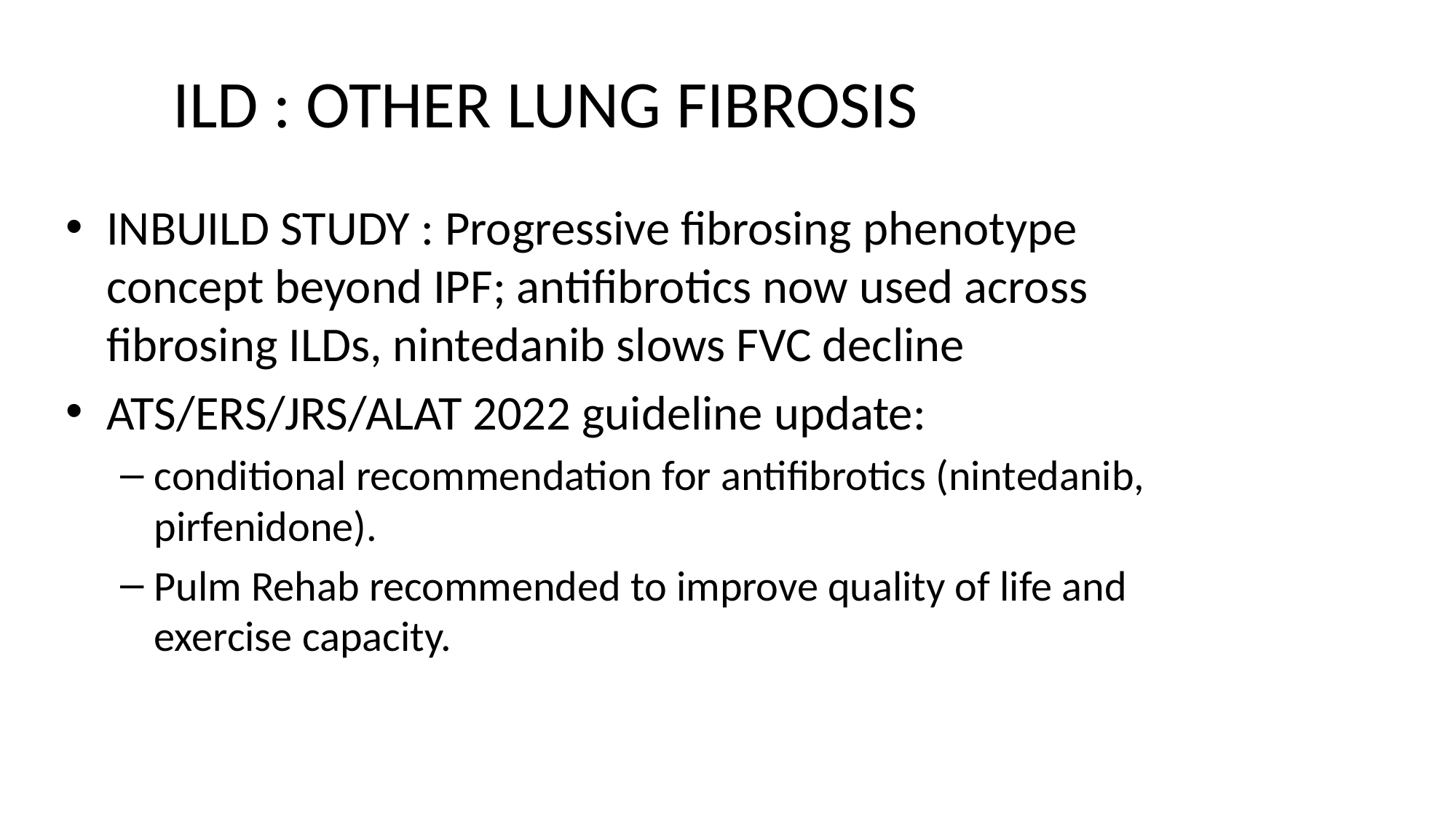

# ILD : OTHER LUNG FIBROSIS
INBUILD STUDY : Progressive fibrosing phenotype concept beyond IPF; antifibrotics now used across fibrosing ILDs, nintedanib slows FVC decline
ATS/ERS/JRS/ALAT 2022 guideline update:
conditional recommendation for antifibrotics (nintedanib, pirfenidone).
Pulm Rehab recommended to improve quality of life and exercise capacity.